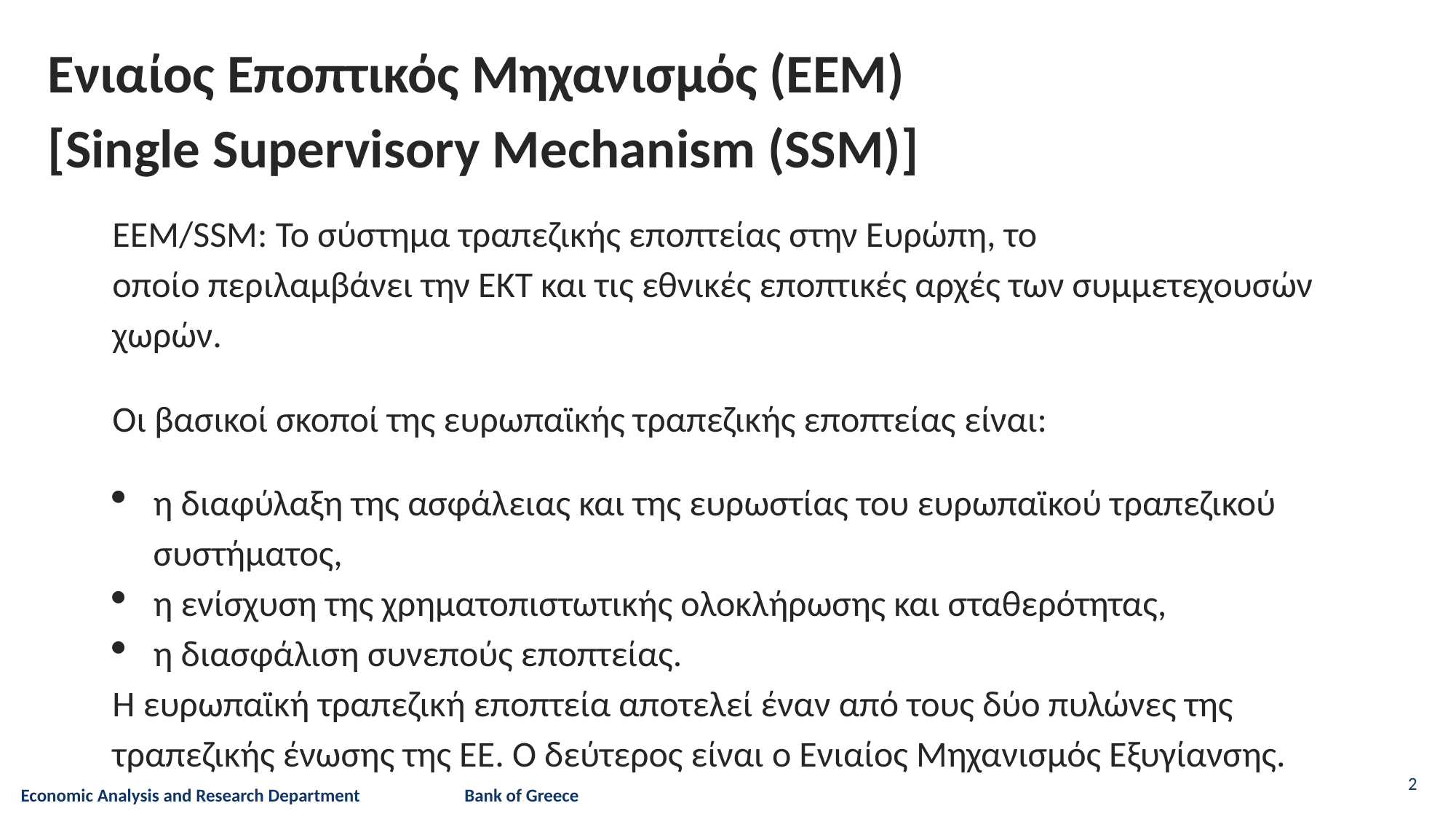

Ενιαίος Εποπτικός Μηχανισμός (ΕΕΜ)
[Single Supervisory Mechanism (SSM)]

ΕΕΜ/SSM: Το σύστημα τραπεζικής εποπτείας στην Ευρώπη, το οποίο περιλαμβάνει την ΕΚΤ και τις εθνικές εποπτικές αρχές των συμμετεχουσών χωρών.
Οι βασικοί σκοποί της ευρωπαϊκής τραπεζικής εποπτείας είναι:
η διαφύλαξη της ασφάλειας και της ευρωστίας του ευρωπαϊκού τραπεζικού συστήματος,
η ενίσχυση της χρηματοπιστωτικής ολοκλήρωσης και σταθερότητας,
η διασφάλιση συνεπούς εποπτείας.
Η ευρωπαϊκή τραπεζική εποπτεία αποτελεί έναν από τους δύο πυλώνες της τραπεζικής ένωσης της ΕΕ. Ο δεύτερος είναι ο Ενιαίος Μηχανισμός Εξυγίανσης.
2
Economic Analysis and Research Department                   Bank of Greece